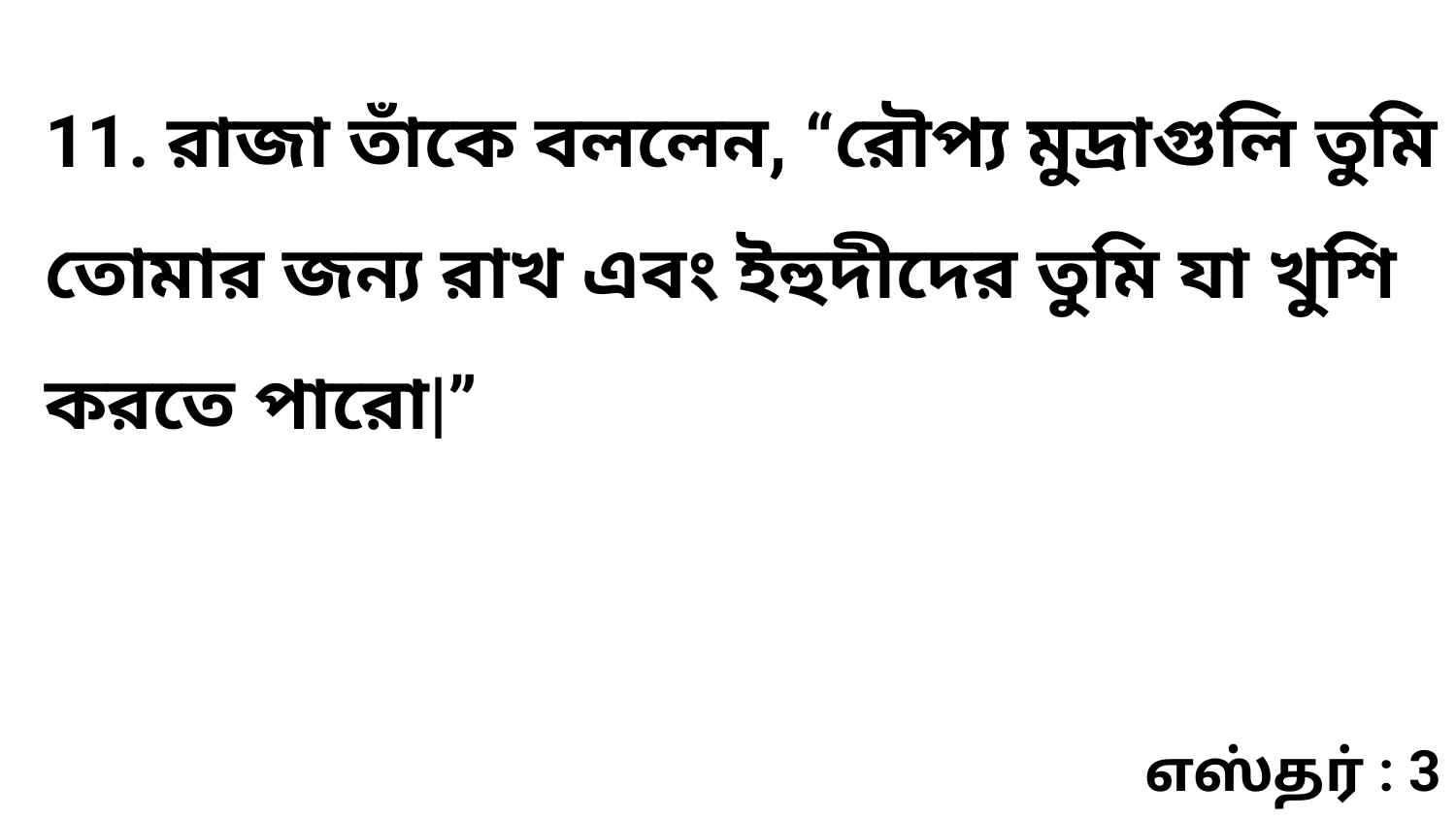

11. রাজা তাঁকে বললেন, “রৌপ্য মুদ্রাগুলি তুমি তোমার জন্য রাখ এবং ইহুদীদের তুমি যা খুশি করতে পারো|”
எஸ்தர் : 3